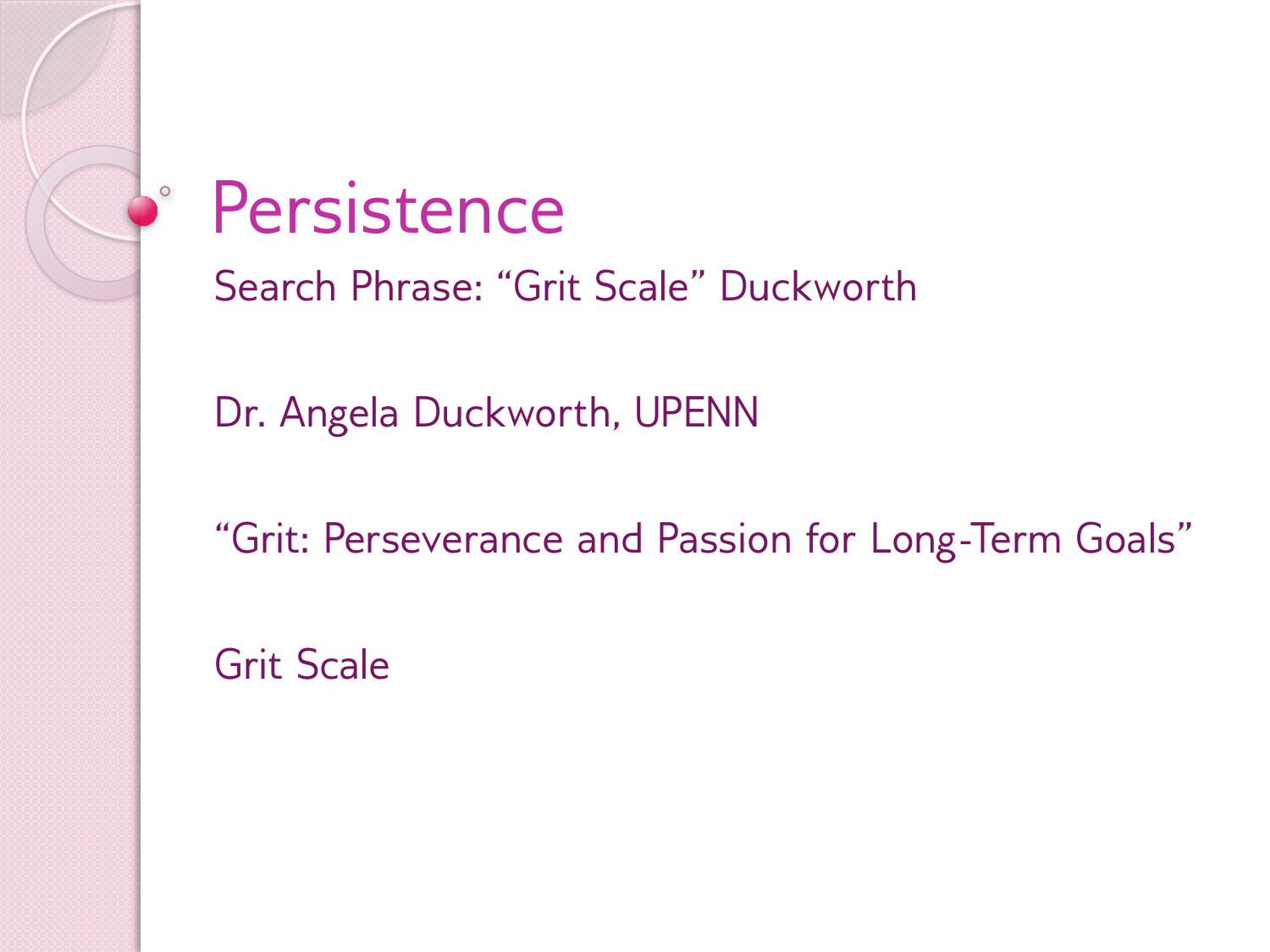

# Persistence
Search Phrase: “Grit Scale” Duckworth

Dr. Angela Duckworth, UPENN

“Grit: Perseverance and Passion for Long-Term Goals”

Grit Scale